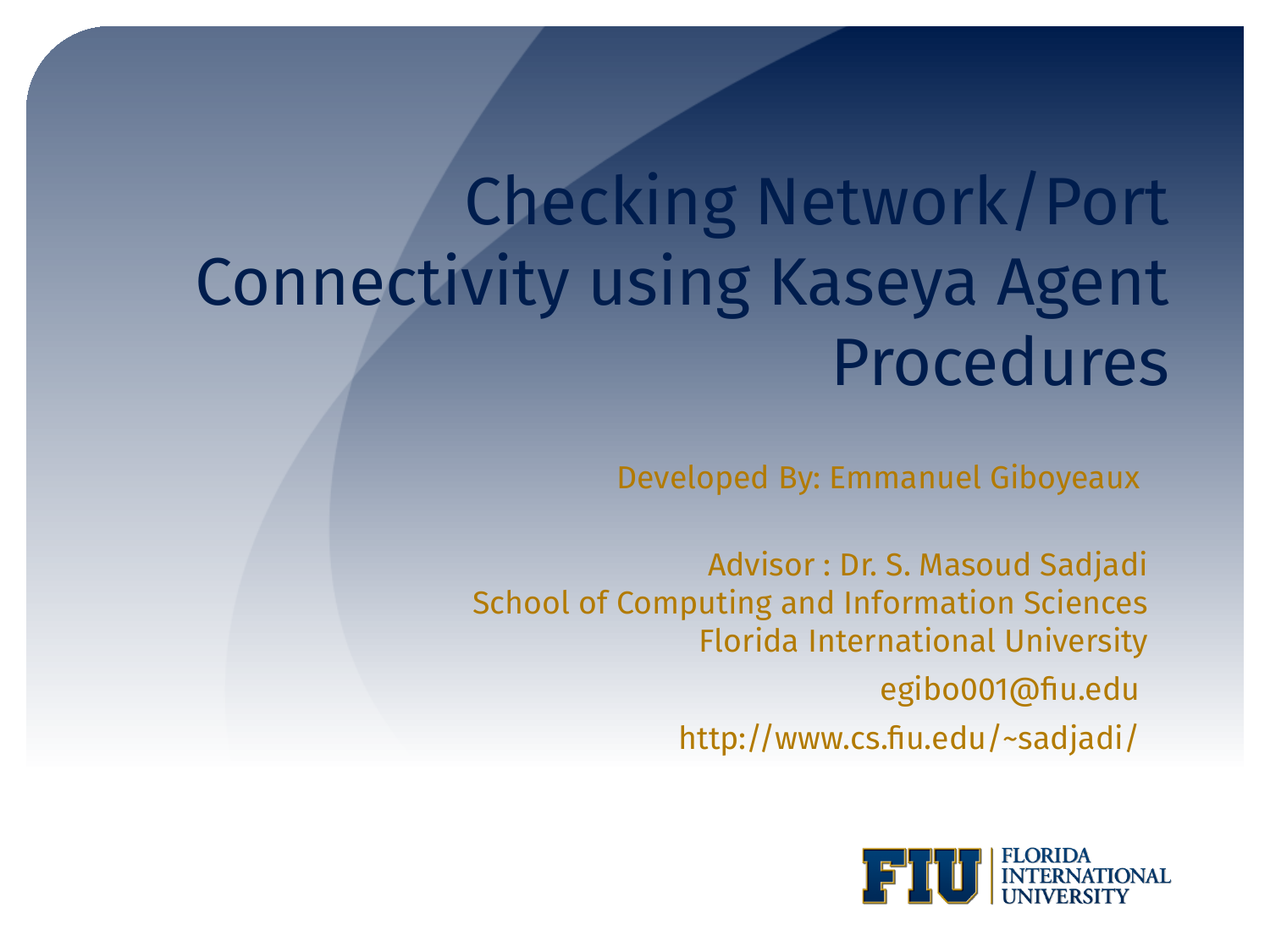

# Checking Network/Port Connectivity using Kaseya Agent Procedures

Developed By: Emmanuel Giboyeaux
Advisor : Dr. S. Masoud Sadjadi
School of Computing and Information Sciences
Florida International University
egibo001@fiu.edu
http://www.cs.fiu.edu/~sadjadi/